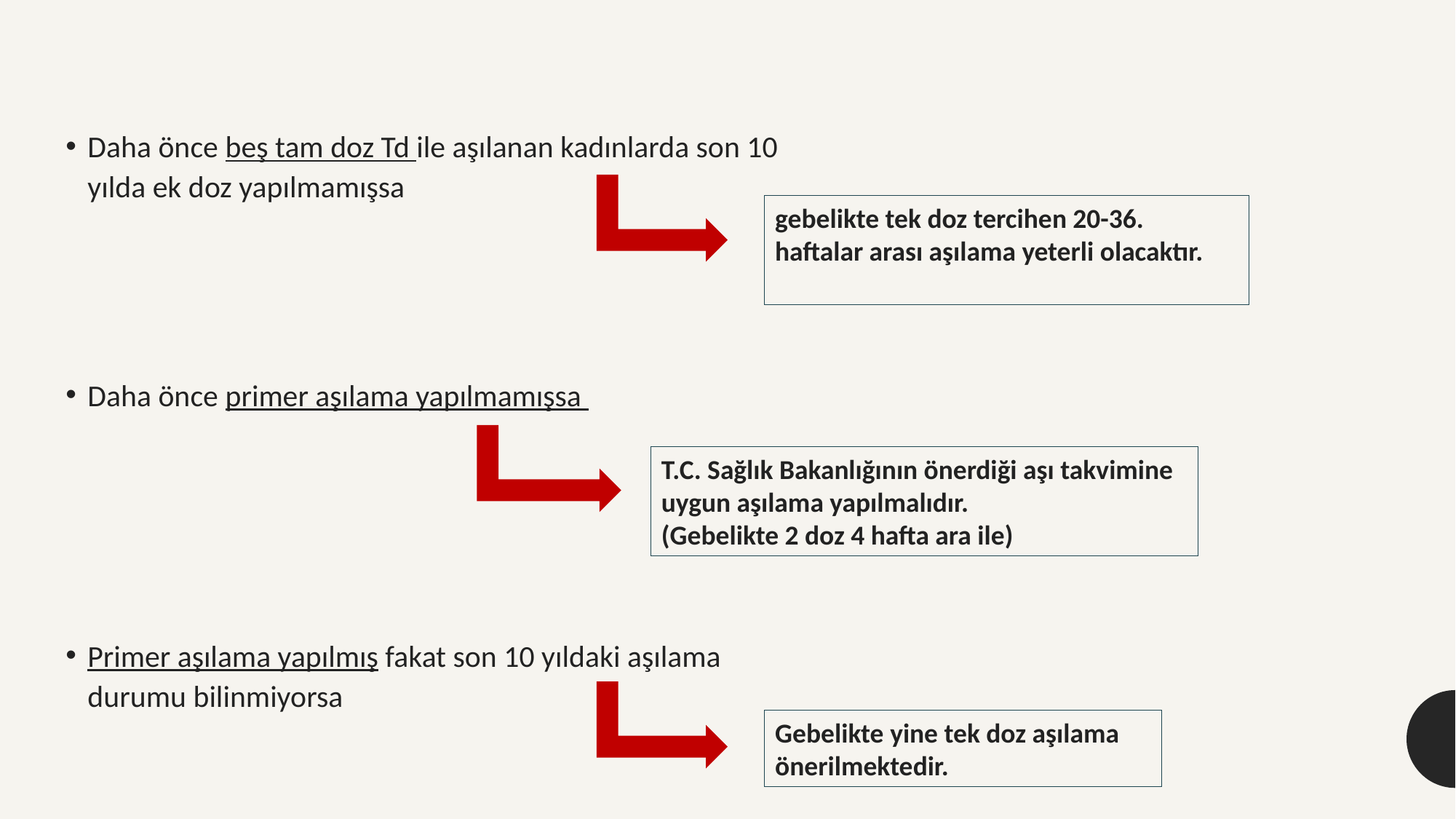

Daha önce beş tam doz Td ile aşılanan kadınlarda son 10 yılda ek doz yapılmamışsa

Daha önce primer aşılama yapılmamışsa

Primer aşılama yapılmış fakat son 10 yıldaki aşılama durumu bilinmiyorsa

gebelikte tek doz tercihen 20-36. haftalar arası aşılama yeterli olacaktır.

T.C. Sağlık Bakanlığının önerdiği aşı takvimine uygun aşılama yapılmalıdır.
(Gebelikte 2 doz 4 hafta ara ile)

Gebelikte yine tek doz aşılama önerilmektedir.